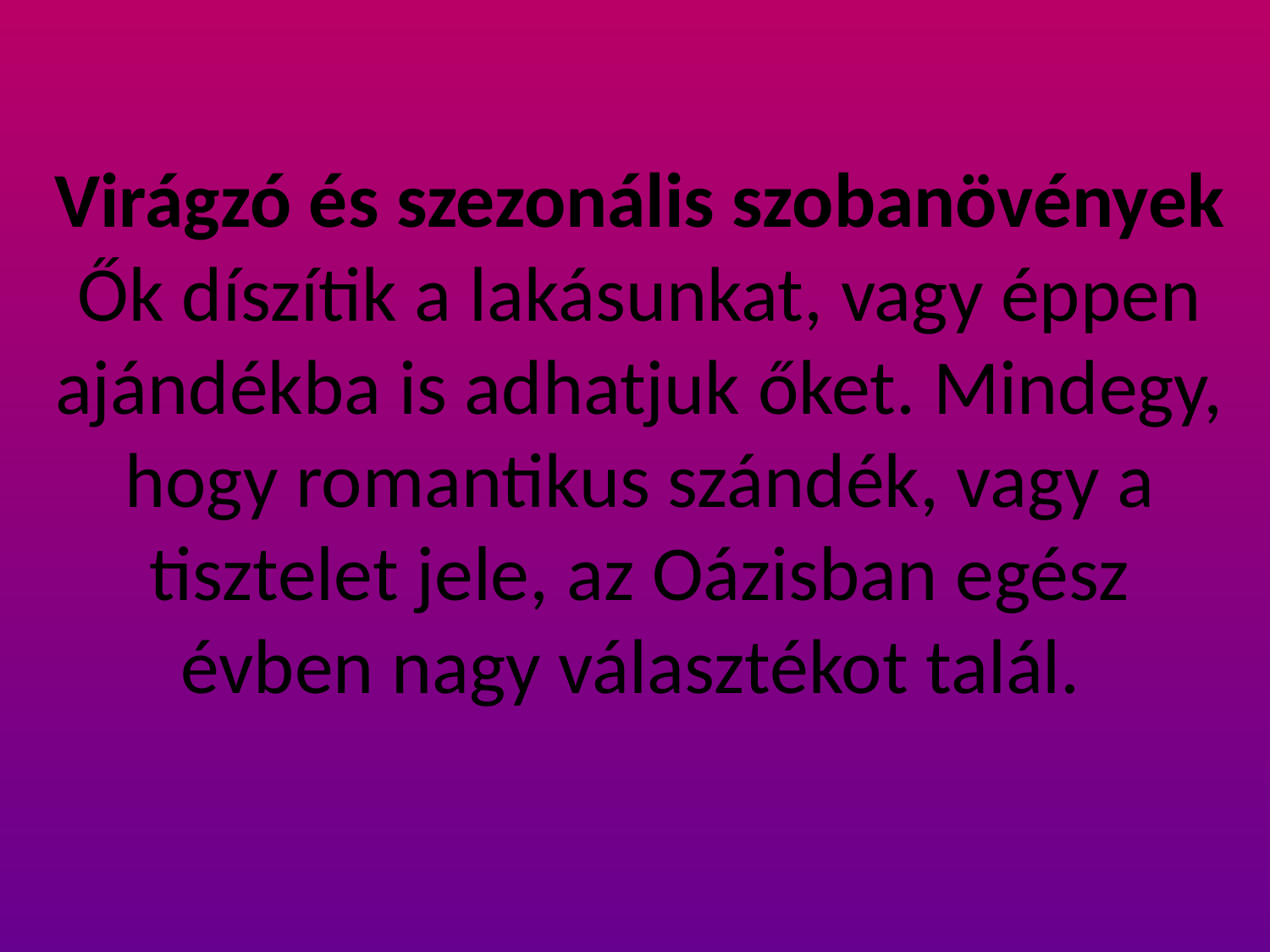

# Virágzó és szezonális szobanövények Ők díszítik a lakásunkat, vagy éppen ajándékba is adhatjuk őket. Mindegy, hogy romantikus szándék, vagy a tisztelet jele, az Oázisban egész évben nagy választékot talál.